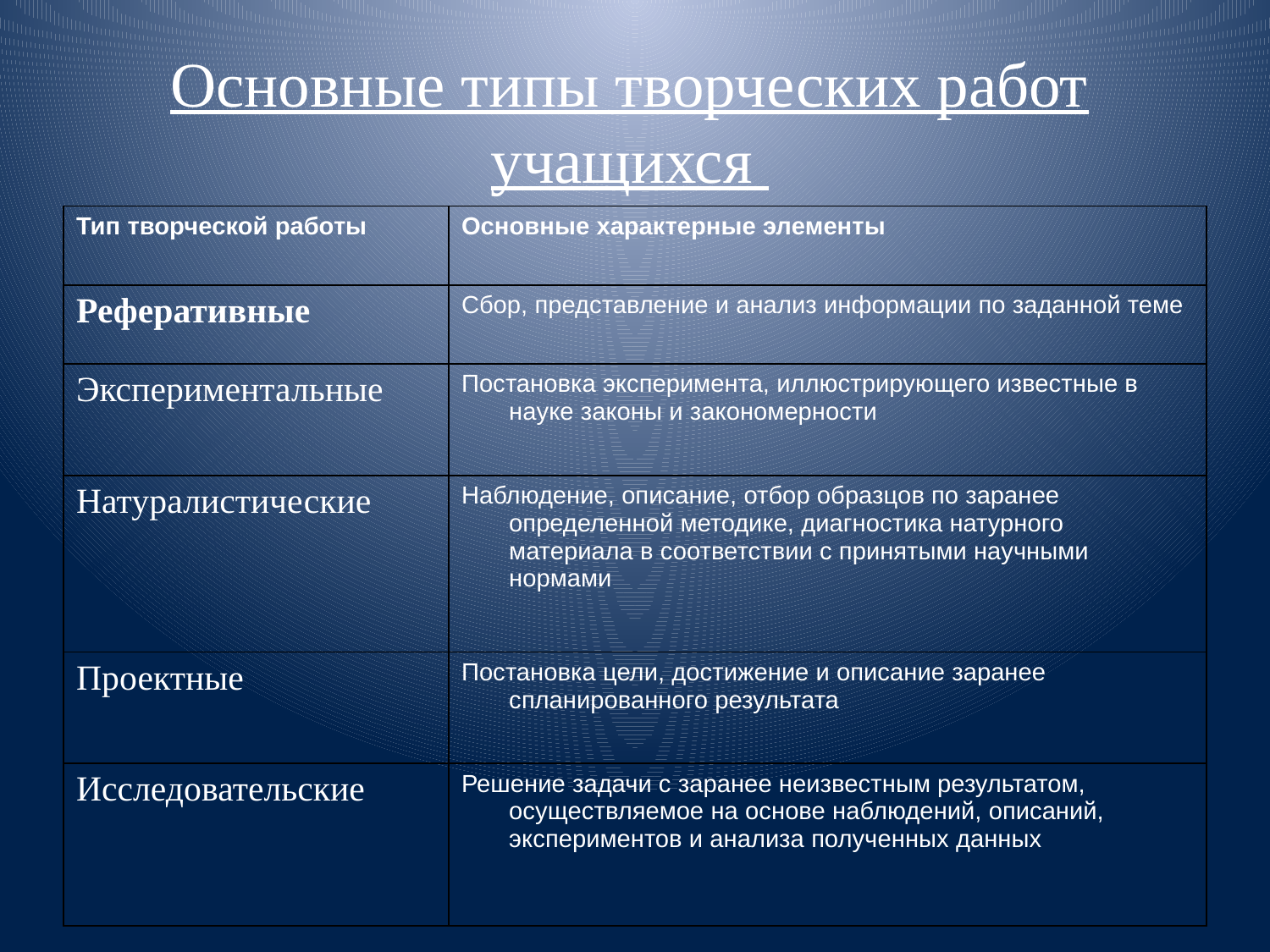

# Основные типы творческих работ учащихся
| Тип творческой работы | Основные характерные элементы |
| --- | --- |
| Реферативные | Сбор, представление и анализ информации по заданной теме |
| Экспериментальные | Постановка эксперимента, иллюстрирующего известные в науке законы и закономерности |
| Натуралистические | Наблюдение, описание, отбор образцов по заранее определенной методике, диагностика натурного материала в соответствии с принятыми научными нормами |
| Проектные | Постановка цели, достижение и описание заранее спланированного результата |
| Исследовательские | Решение задачи с заранее неизвестным результатом, осуществляемое на основе наблюдений, описаний, экспериментов и анализа полученных данных |